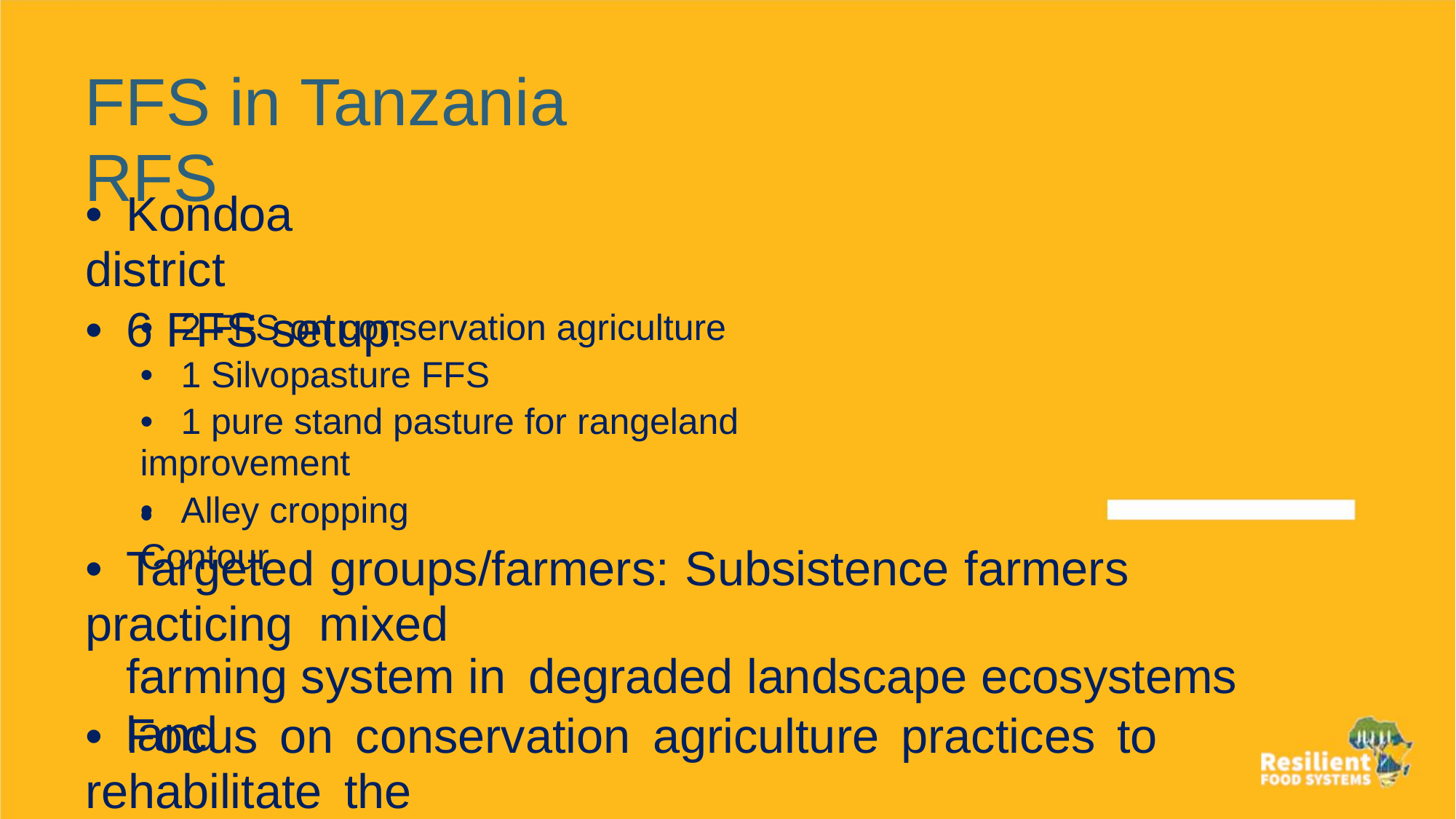

FFS in Tanzania RFS
• Kondoa district
• 6 FFS setup:
• 2 FFS on conservation agriculture
• 1 Silvopasture FFS
• 1 pure stand pasture for rangeland improvement
• Alley cropping
• Contour
• Targeted groups/farmers: Subsistence farmers practicing mixed
farming system in degraded landscape ecosystems
• Focus on conservation agriculture practices to rehabilitate the
land